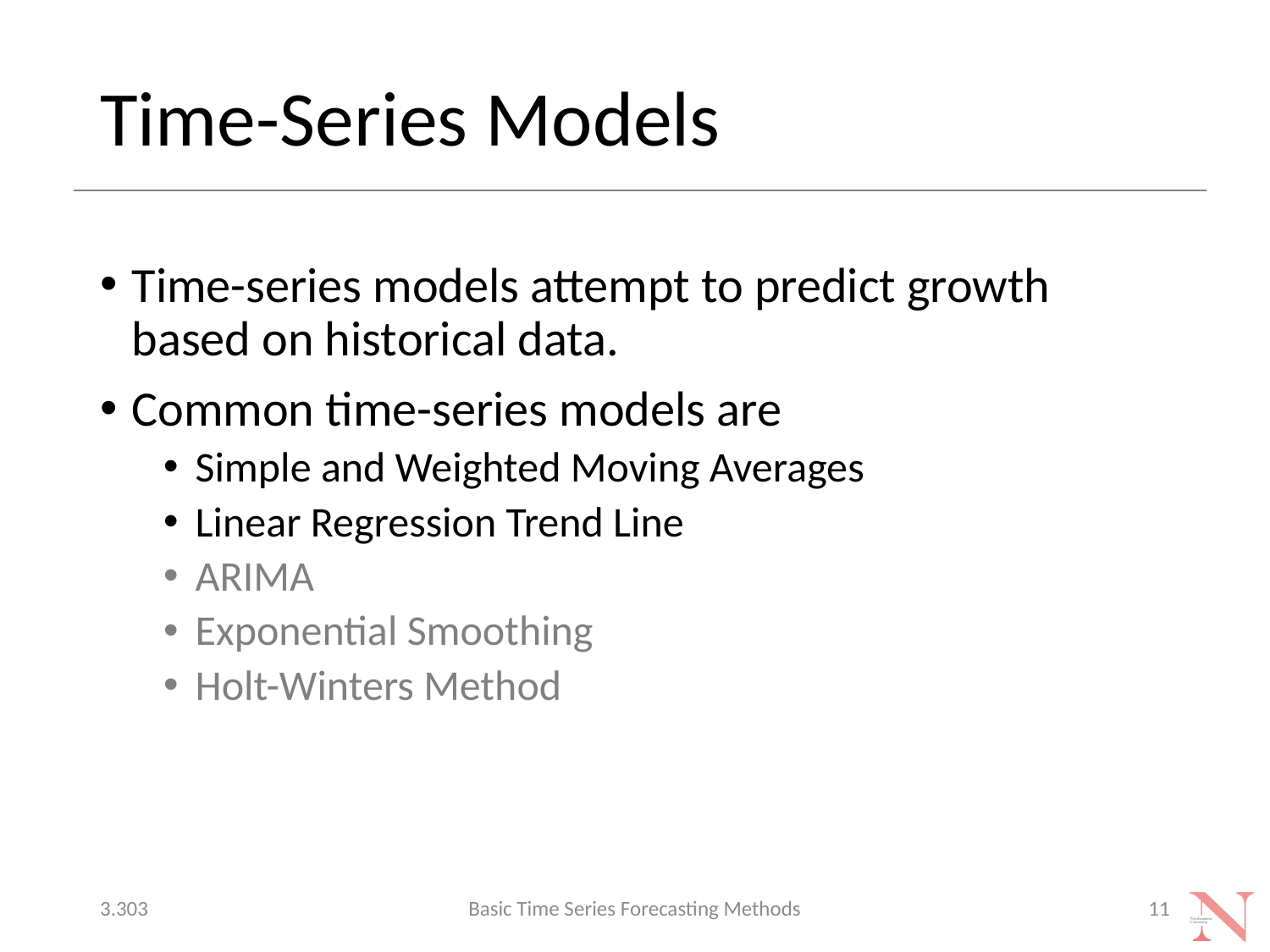

# Time-Series Models
Time-series models attempt to predict growth based on historical data.
Common time-series models are
Simple and Weighted Moving Averages
Linear Regression Trend Line
ARIMA
Exponential Smoothing
Holt-Winters Method
3.303
Basic Time Series Forecasting Methods
11